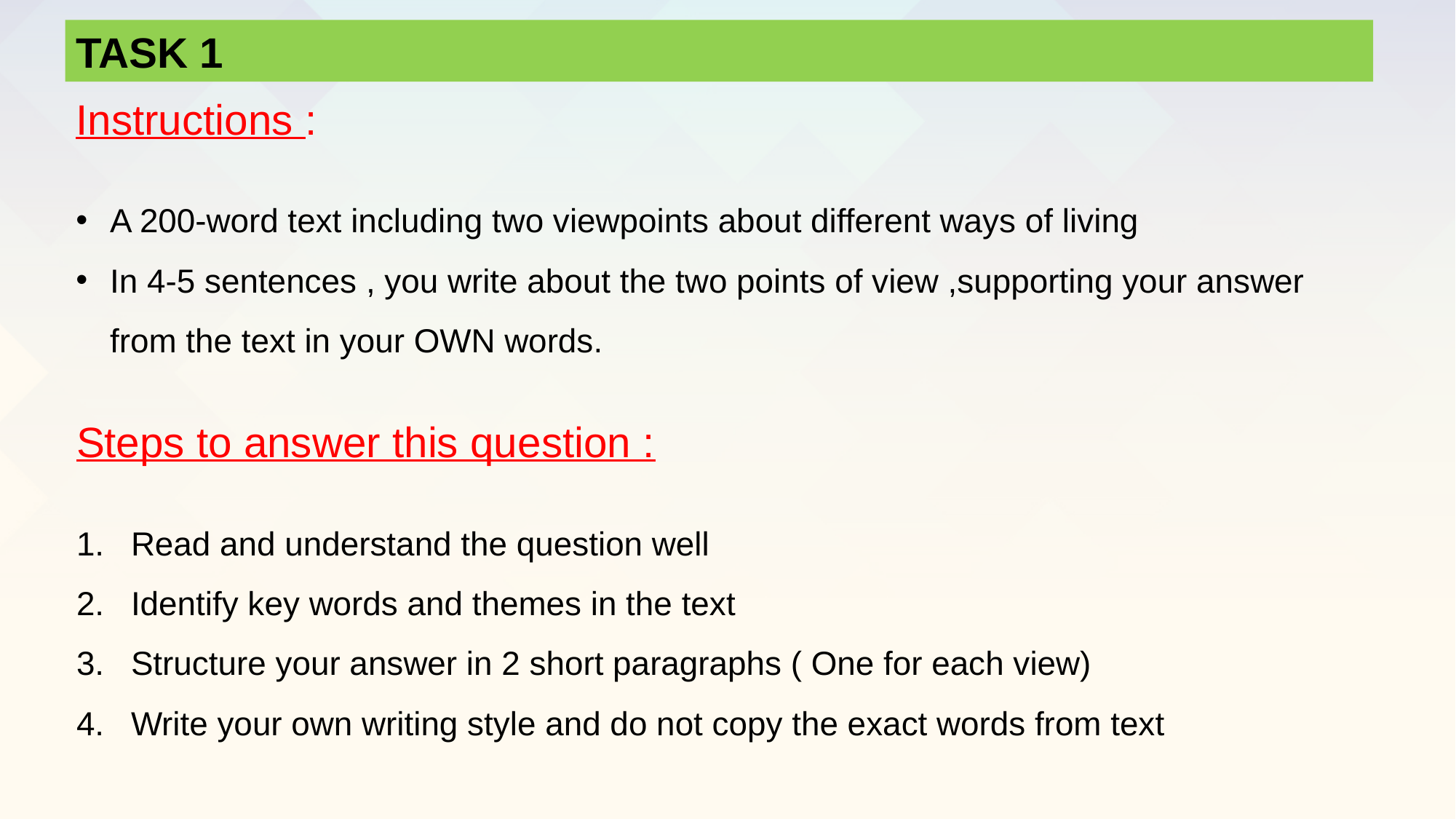

TASK 1
Instructions :

A 200-word text including two viewpoints about different ways of living
In 4-5 sentences , you write about the two points of view ,supporting your answer from the text in your OWN words.
Steps to answer this question :

Read and understand the question well
Identify key words and themes in the text
Structure your answer in 2 short paragraphs ( One for each view)
Write your own writing style and do not copy the exact words from text